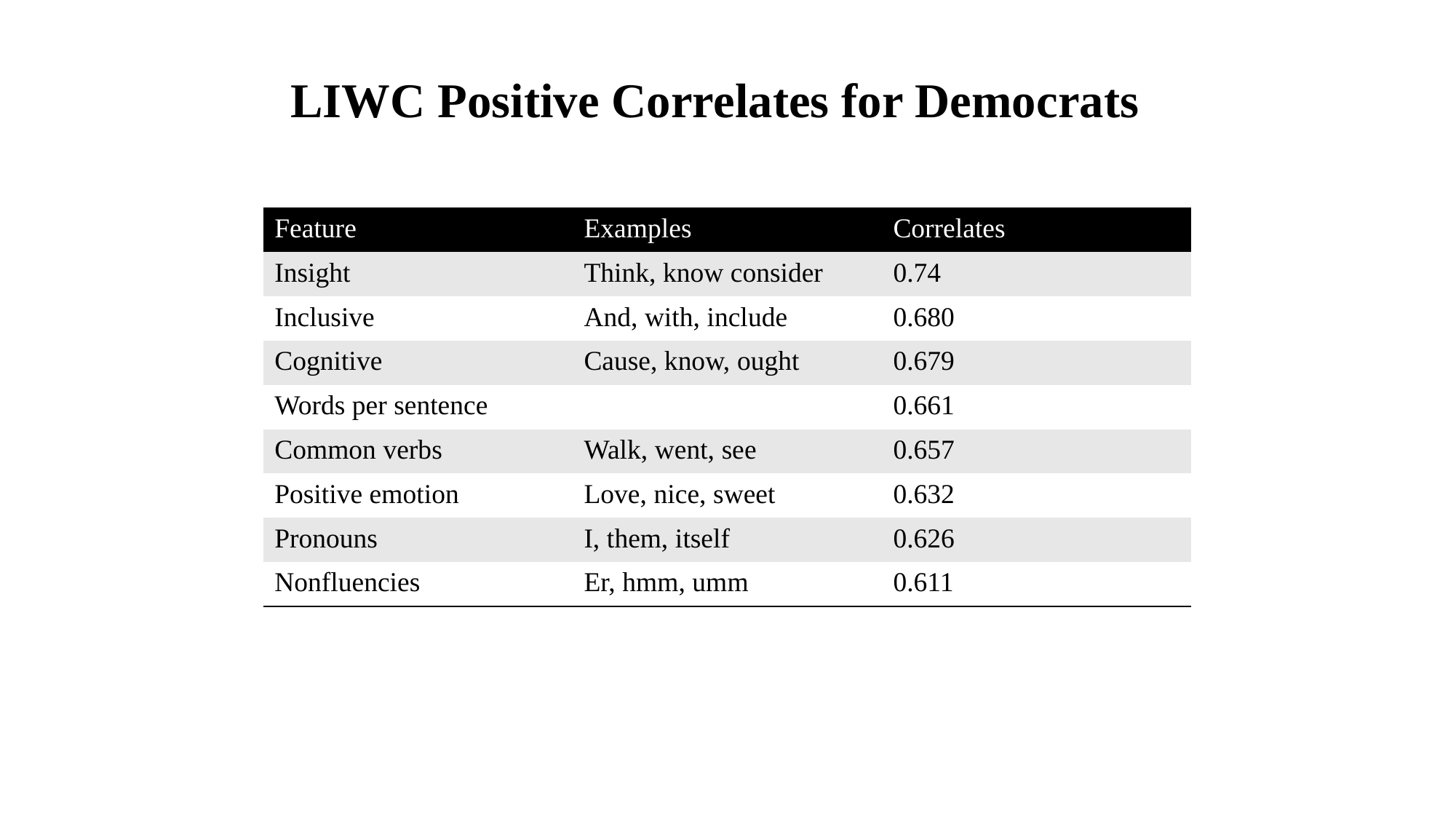

# LIWC Positive Correlates for Democrats
| Feature | Examples | Correlates |
| --- | --- | --- |
| Insight | Think, know consider | 0.74 |
| Inclusive | And, with, include | 0.680 |
| Cognitive | Cause, know, ought | 0.679 |
| Words per sentence |  | 0.661 |
| Common verbs | Walk, went, see | 0.657 |
| Positive emotion | Love, nice, sweet | 0.632 |
| Pronouns | I, them, itself | 0.626 |
| Nonfluencies | Er, hmm, umm | 0.611 |